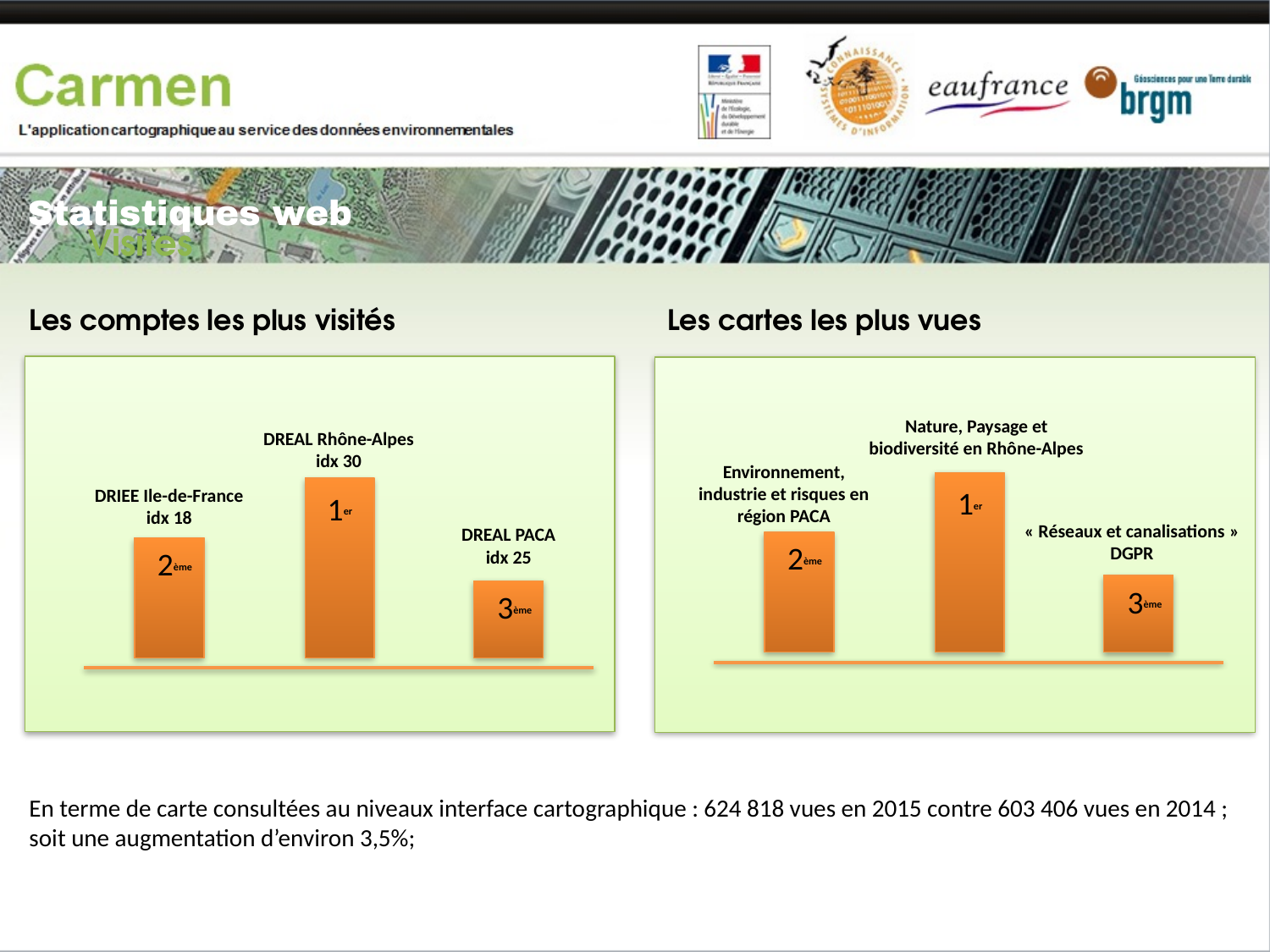

# Statistiques web
Visites
Les comptes les plus visités
Les cartes les plus vues

Nature, Paysage et biodiversité en Rhône-Alpes
DREAL Rhône-Alpes
idx 30
Environnement, industrie et risques en région PACA

1er
DRIEE Ile-de-France
idx 18

1er
« Réseaux et canalisations »
DGPR
DREAL PACA
idx 25

2ème

2ème

3ème

3ème
En terme de carte consultées au niveaux interface cartographique : 624 818 vues en 2015 contre 603 406 vues en 2014 ; soit une augmentation d’environ 3,5%;